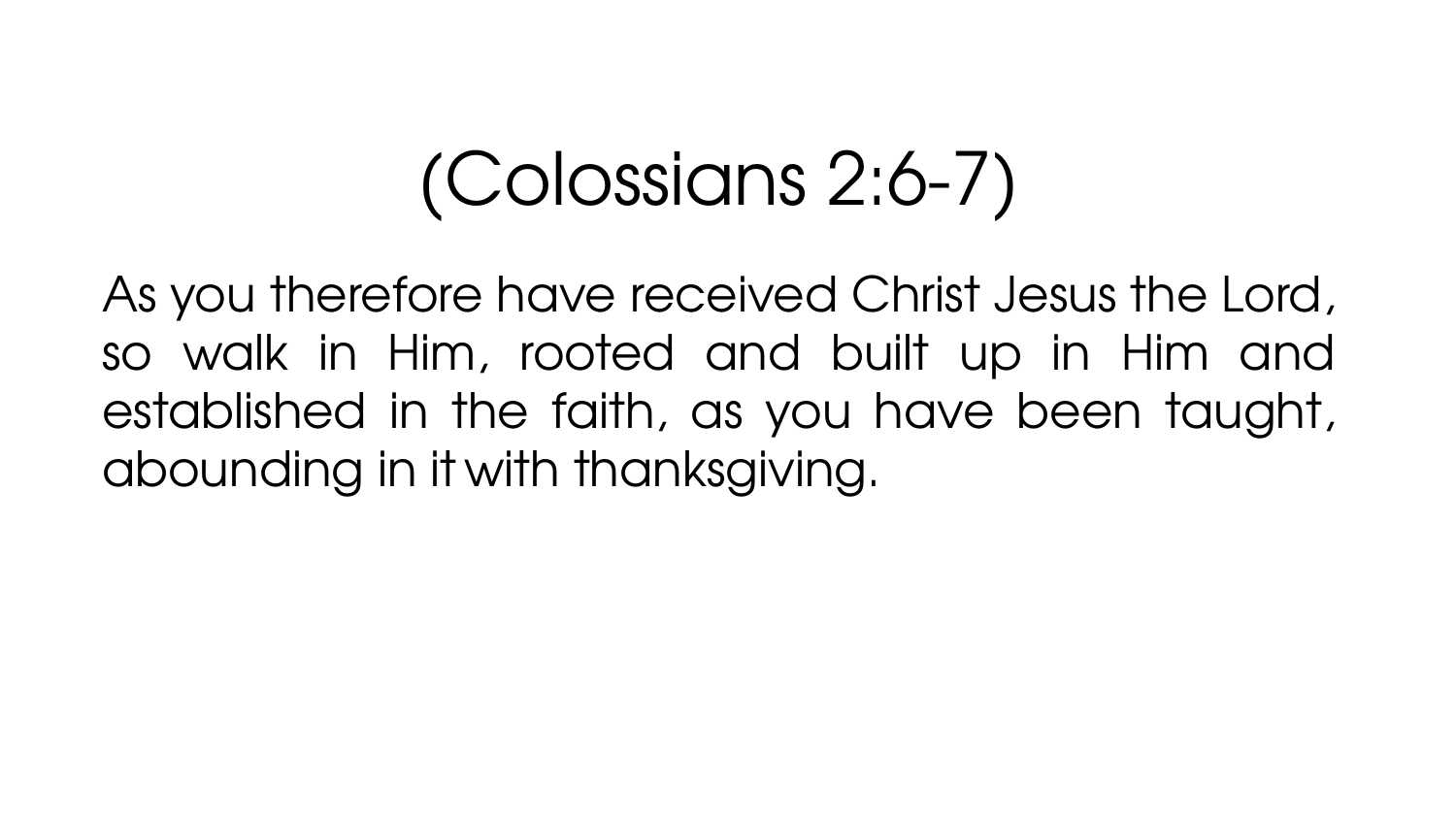

(Colossians 2:6-7)

As you therefore have received Christ Jesus the Lord, so walk in Him, rooted and built up in Him and established in the faith, as you have been taught, abounding in it with thanksgiving.